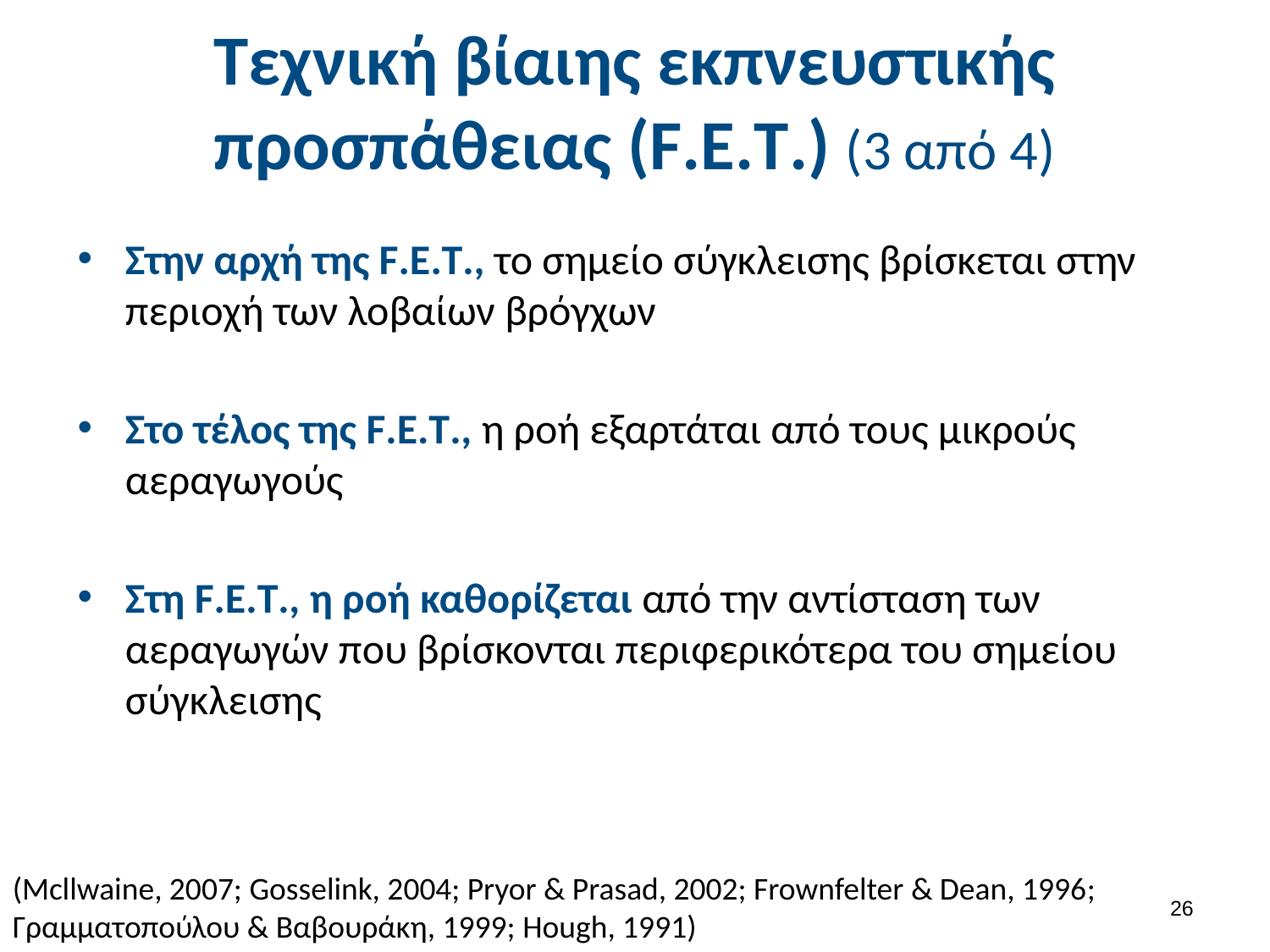

# Τεχνική βίαιης εκπνευστικής προσπάθειας (F.E.T.) (3 από 4)
Στην αρχή της F.E.T., το σημείο σύγκλεισης βρίσκεται στην περιοχή των λοβαίων βρόγχων

Στο τέλος της F.E.T., η ροή εξαρτάται από τους μικρούς αεραγωγούς

Στη F.E.T., η ροή καθορίζεται από την αντίσταση των αεραγωγών που βρίσκονται περιφερικότερα του σημείου σύγκλεισης

(Mcllwaine, 2007; Gosselink, 2004; Pryor & Prasad, 2002; Frownfelter & Dean, 1996; Γραμματοπούλου & Βαβουράκη, 1999; Hough, 1991)
26